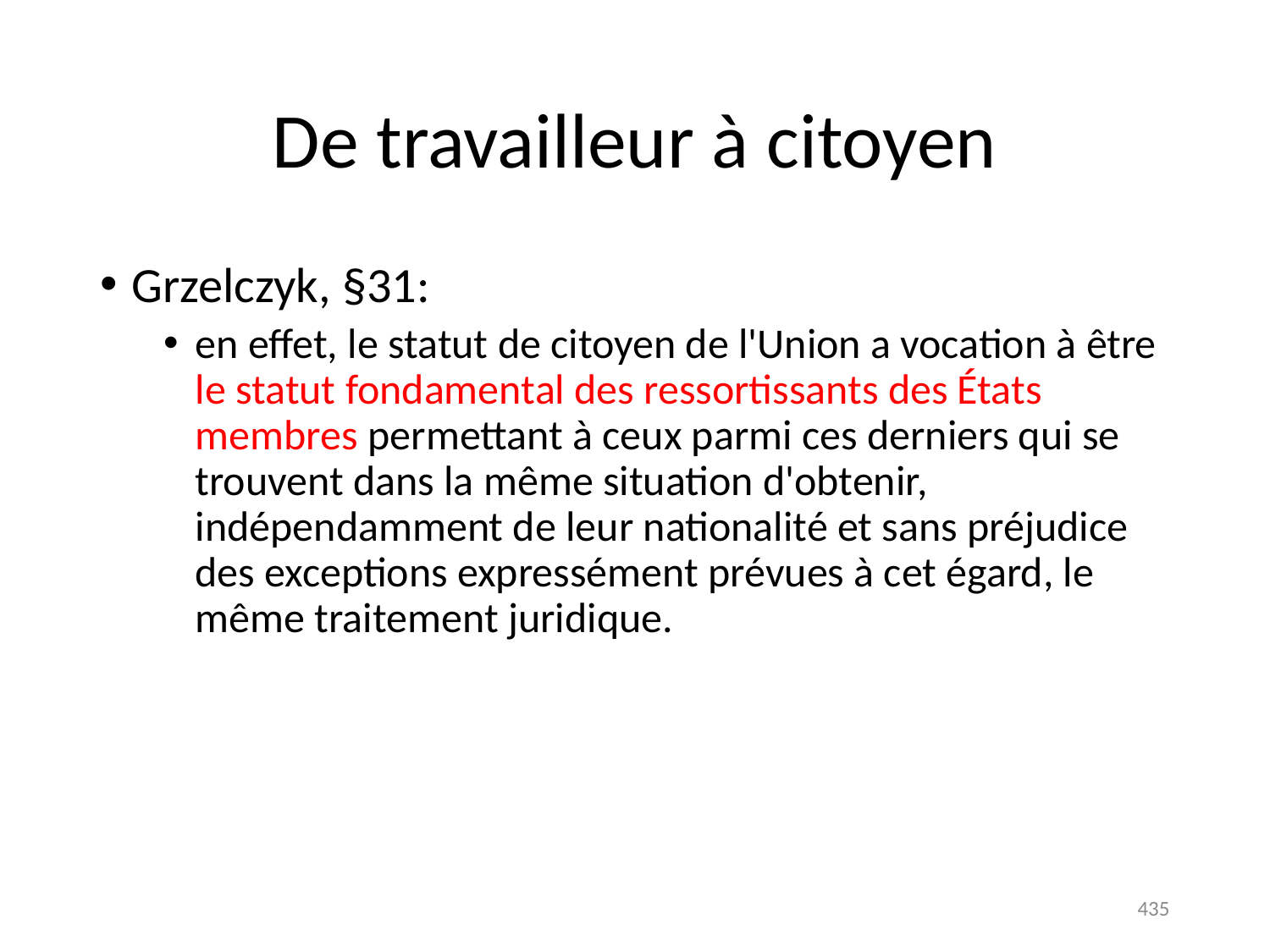

# De travailleur à citoyen
Grzelczyk, §31:
en effet, le statut de citoyen de l'Union a vocation à être le statut fondamental des ressortissants des États membres permettant à ceux parmi ces derniers qui se trouvent dans la même situation d'obtenir, indépendamment de leur nationalité et sans préjudice des exceptions expressément prévues à cet égard, le même traitement juridique.
435